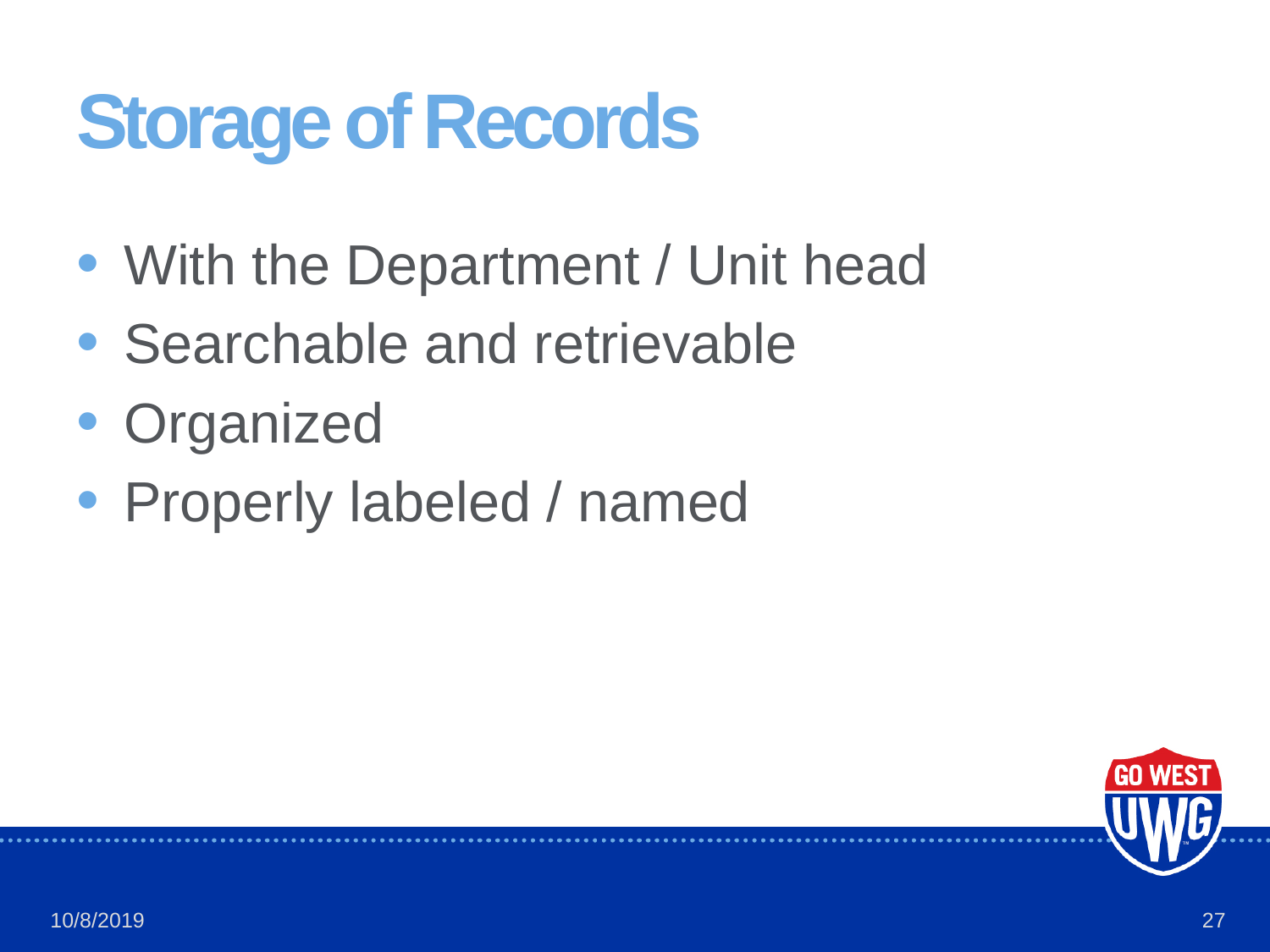

# Storage of Records
With the Department / Unit head
Searchable and retrievable
Organized
Properly labeled / named